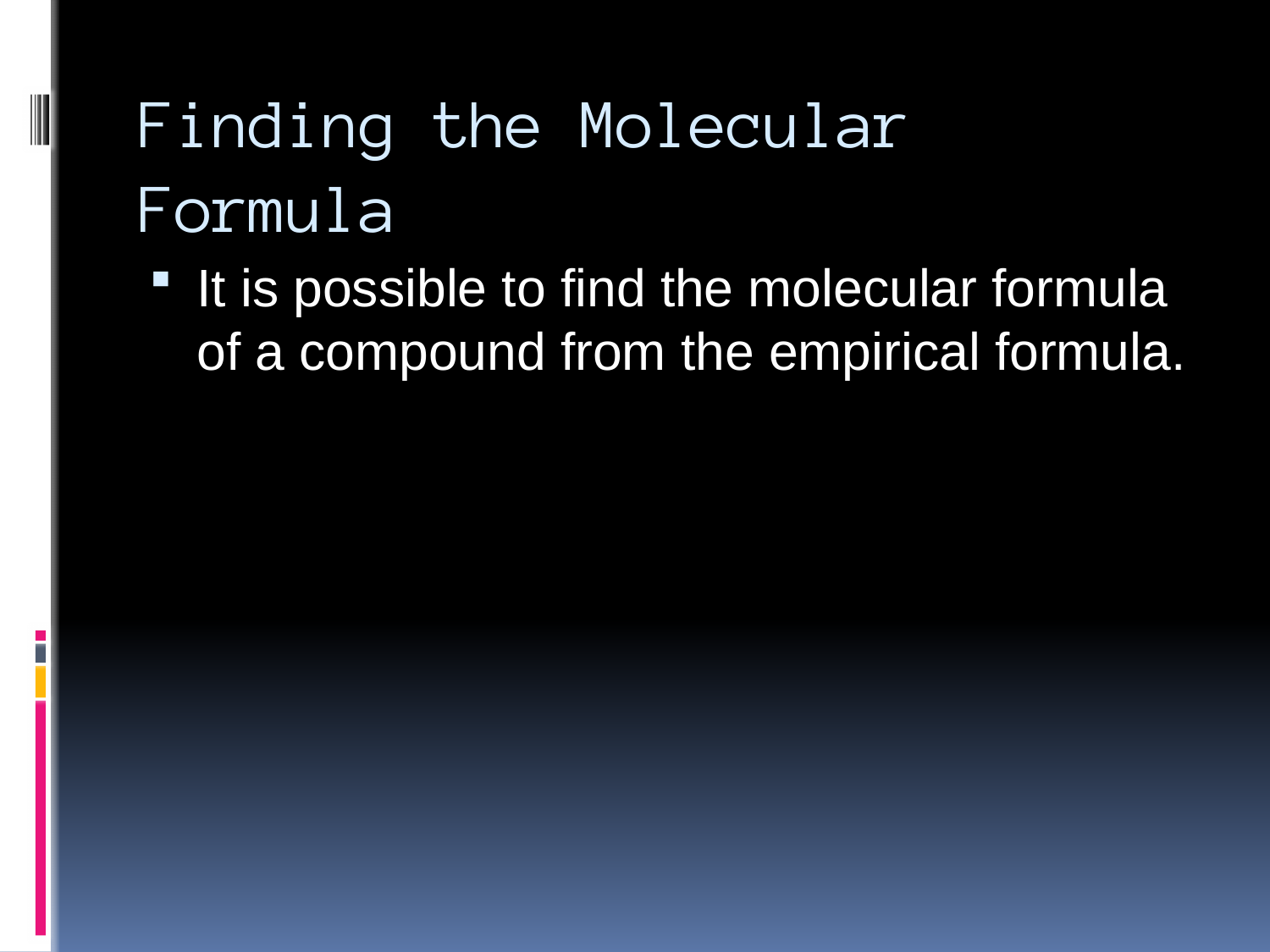

# Finding the Molecular Formula
It is possible to find the molecular formula of a compound from the empirical formula.